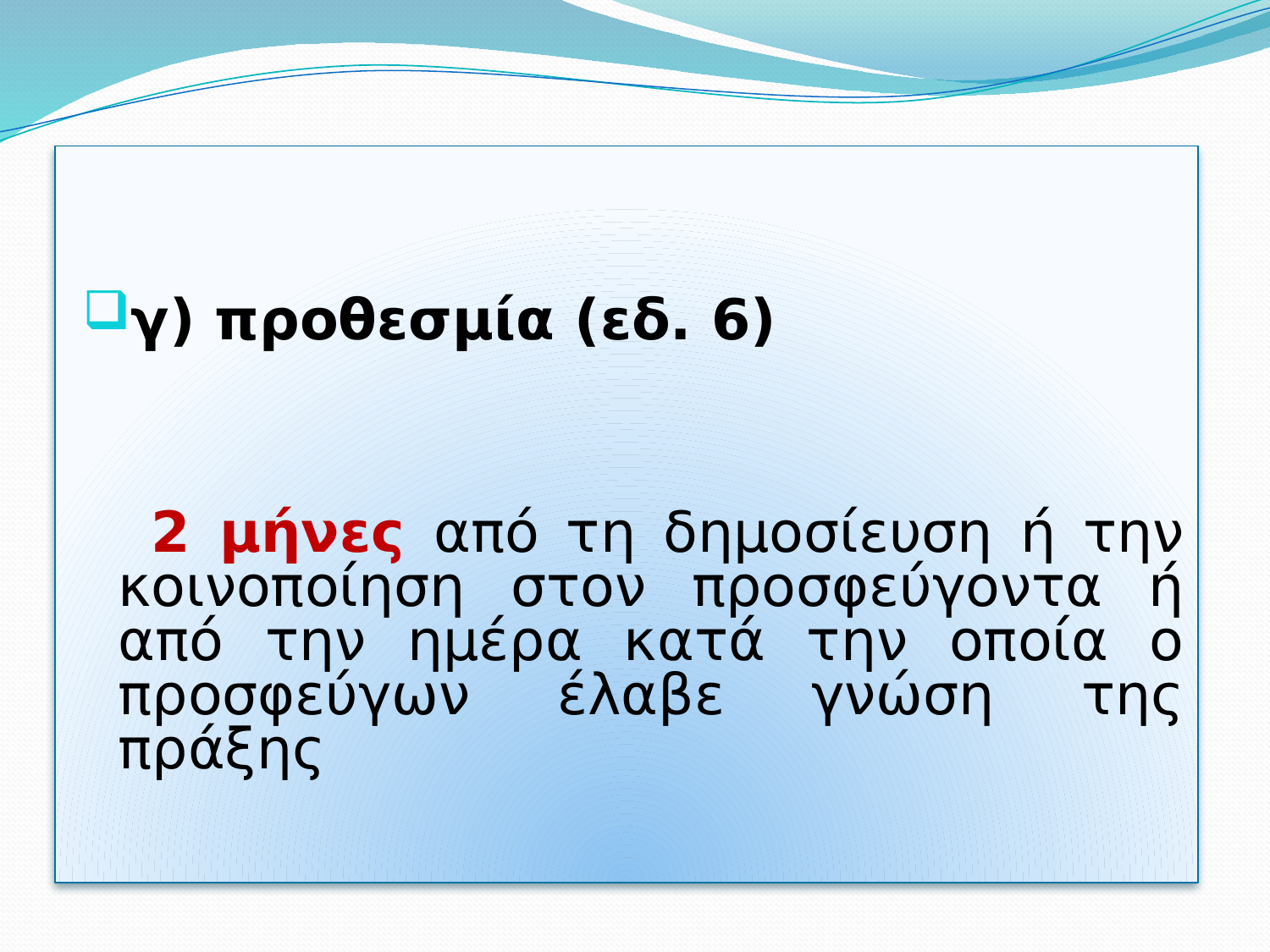

γ) προθεσμία (εδ. 6)

   2 μήνες από τη δημοσίευση ή την κοινοποίηση στον προσφεύγοντα ή από την ημέρα κατά την οποία ο προσφεύγων έλαβε γνώση της πράξης